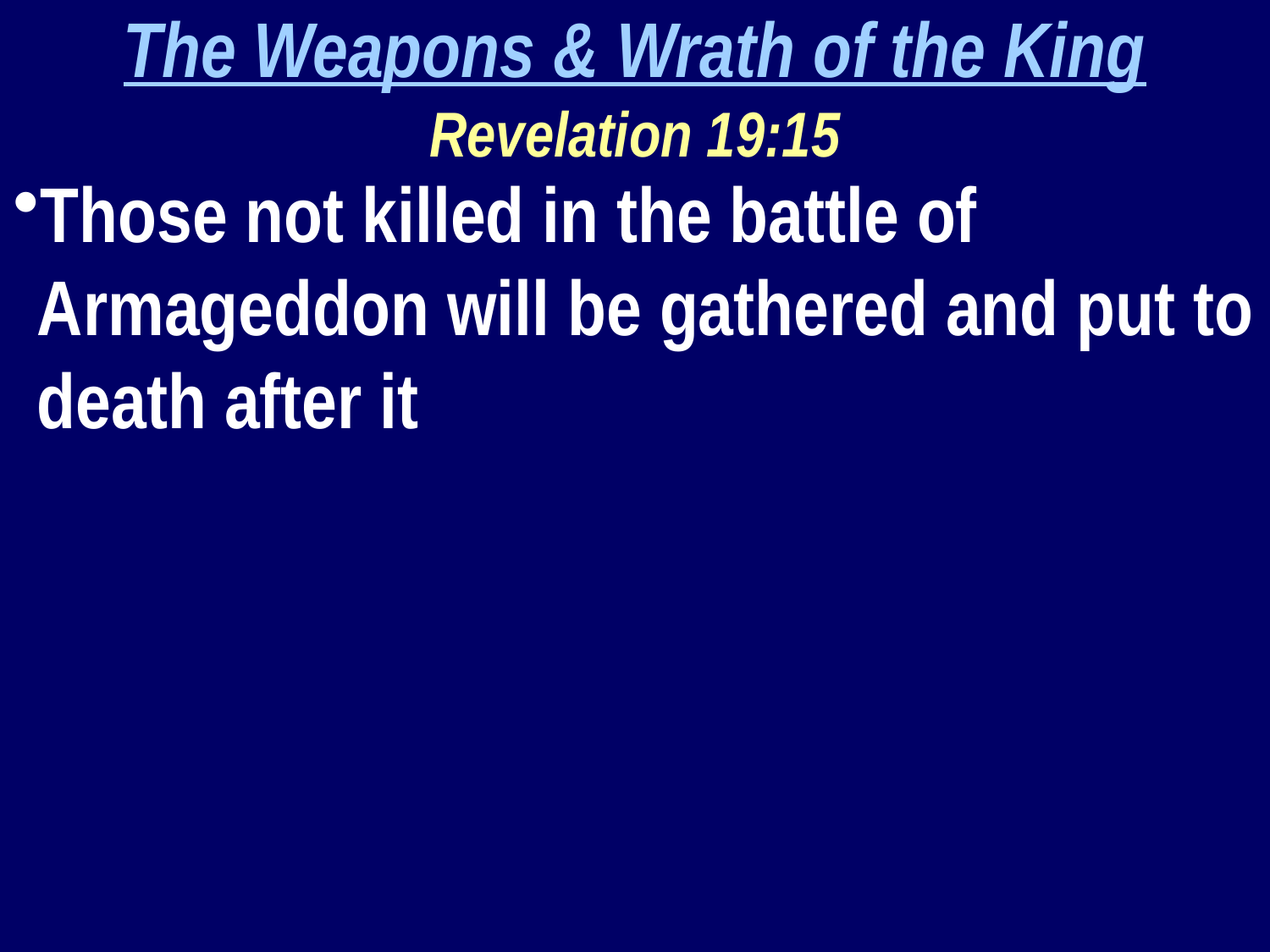

The Weapons & Wrath of the King
Revelation 19:15
Those not killed in the battle of Armageddon will be gathered and put to death after it